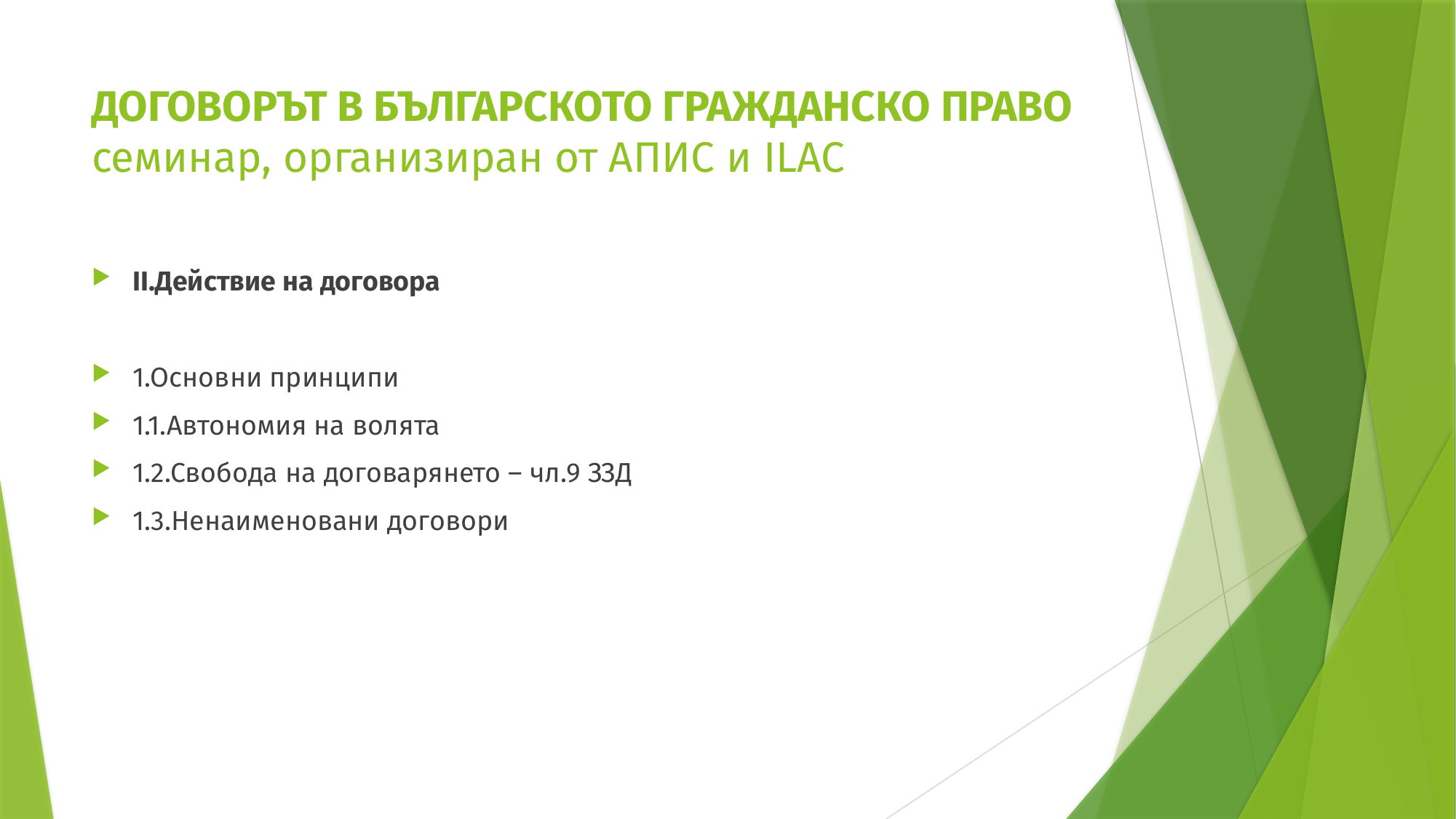

# ДОГОВОРЪТ В БЪЛГАРСКОТО ГРАЖДАНСКО ПРАВО семинар, организиран от АПИС и ILAC
II.Действие на договора

1.Основни принципи
1.1.Автономия на волята
1.2.Свобода на договарянето – чл.9 ЗЗД
1.3.Ненаименовани договори